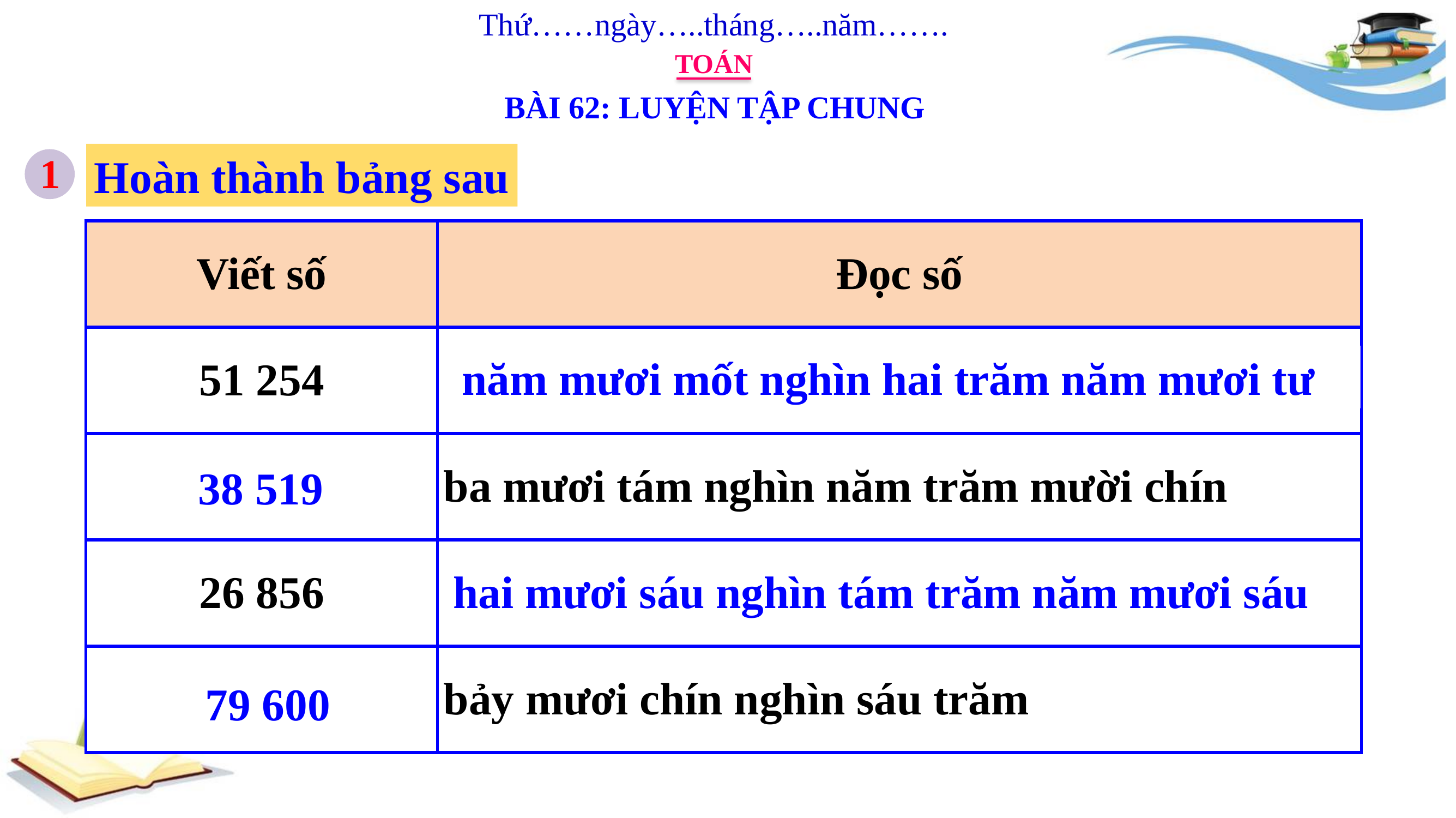

Thứ……ngày…..tháng…..năm…….
TOÁN
BÀI 62: LUYỆN TẬP CHUNG
1

Hoàn thành bảng sau
| Viết số | Đọc số |
| --- | --- |
| 51 254 | ? |
| ? | ba mươi tám nghìn năm trăm mười chín |
| 26 856 | ? |
| ? | bảy mươi chín nghìn sáu trăm |
năm mươi mốt nghìn hai trăm năm mươi tư
38 519
hai mươi sáu nghìn tám trăm năm mươi sáu
79 600